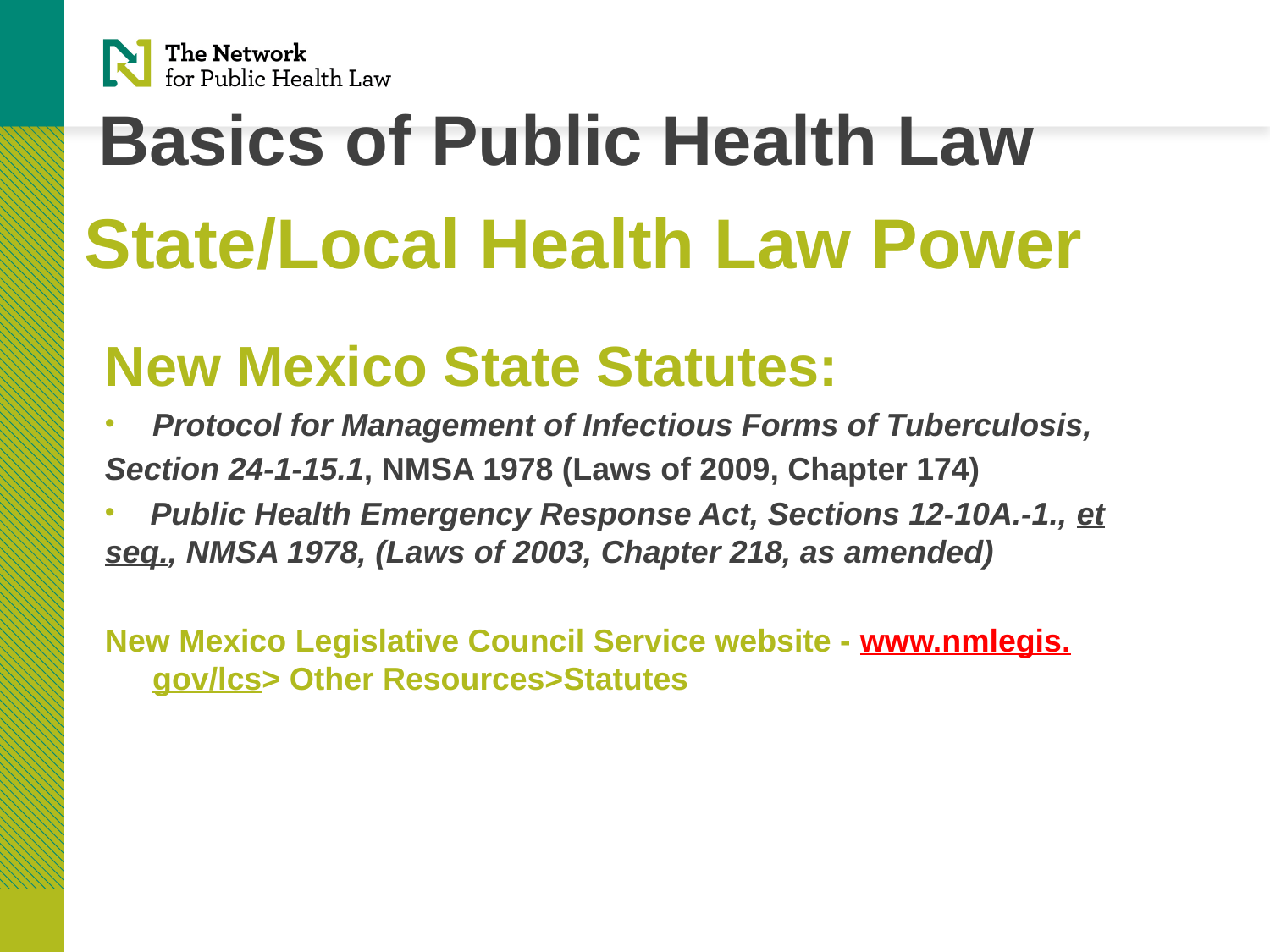

# Basics of Public Health Law
State/Local Health Law Power
New Mexico State Statutes:
Protocol for Management of Infectious Forms of Tuberculosis,
Section 24-1-15.1, NMSA 1978 (Laws of 2009, Chapter 174)
    Public Health Emergency Response Act, Sections 12-10A.-1., et seq., NMSA 1978, (Laws of 2003, Chapter 218, as amended)

New Mexico Legislative Council Service website - www.nmlegis.gov/lcs> Other Resources>Statutes